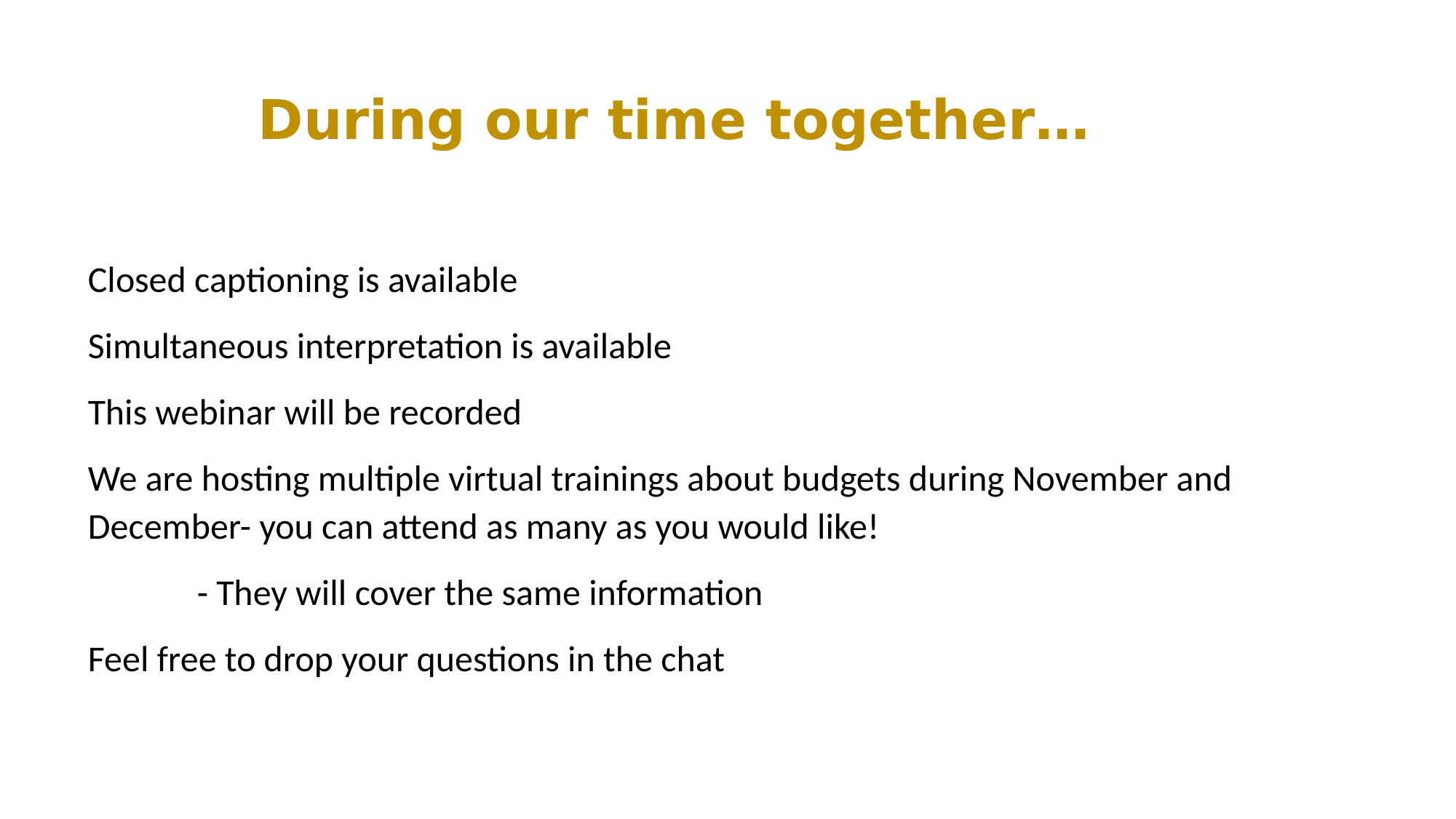

# During our time together…
Closed captioning is available
Simultaneous interpretation is available
This webinar will be recorded
We are hosting multiple virtual trainings about budgets during November and December- you can attend as many as you would like!
	- They will cover the same information
Feel free to drop your questions in the chat